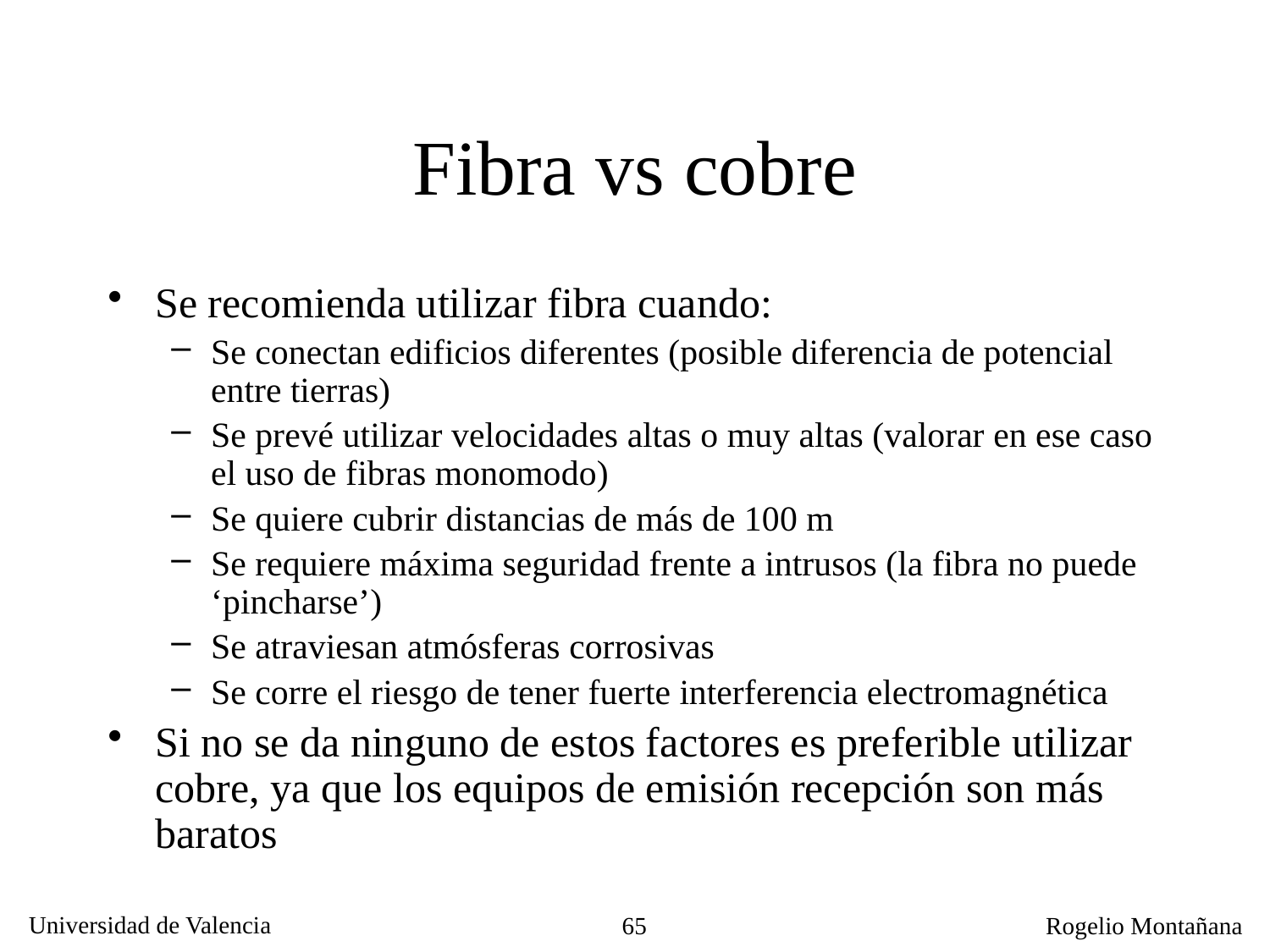

# Fibra vs cobre
Se recomienda utilizar fibra cuando:
Se conectan edificios diferentes (posible diferencia de potencial entre tierras)
Se prevé utilizar velocidades altas o muy altas (valorar en ese caso el uso de fibras monomodo)
Se quiere cubrir distancias de más de 100 m
Se requiere máxima seguridad frente a intrusos (la fibra no puede ‘pincharse’)
Se atraviesan atmósferas corrosivas
Se corre el riesgo de tener fuerte interferencia electromagnética
Si no se da ninguno de estos factores es preferible utilizar cobre, ya que los equipos de emisión recepción son más baratos